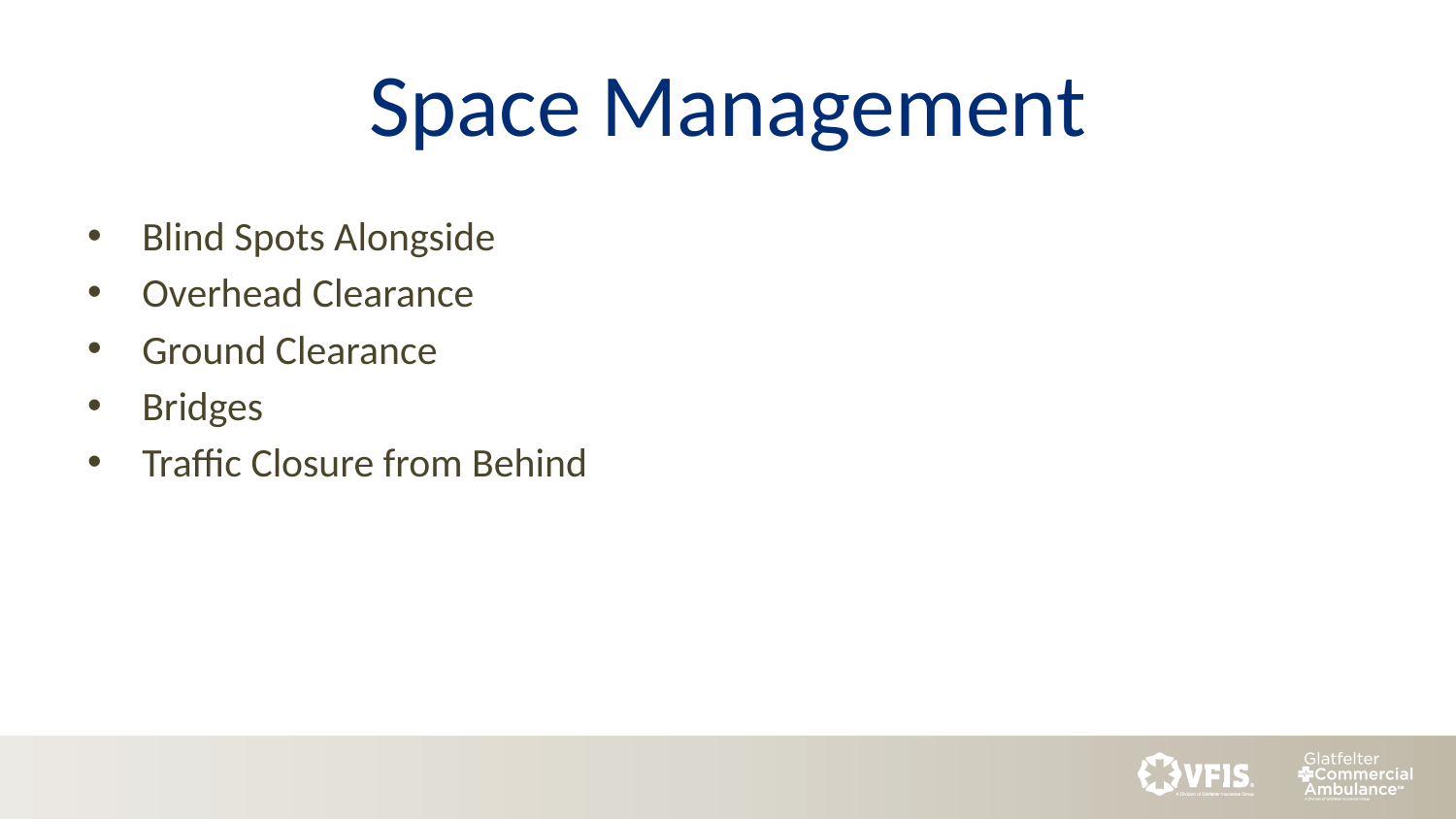

# Space Management
Blind Spots Alongside
Overhead Clearance
Ground Clearance
Bridges
Traffic Closure from Behind